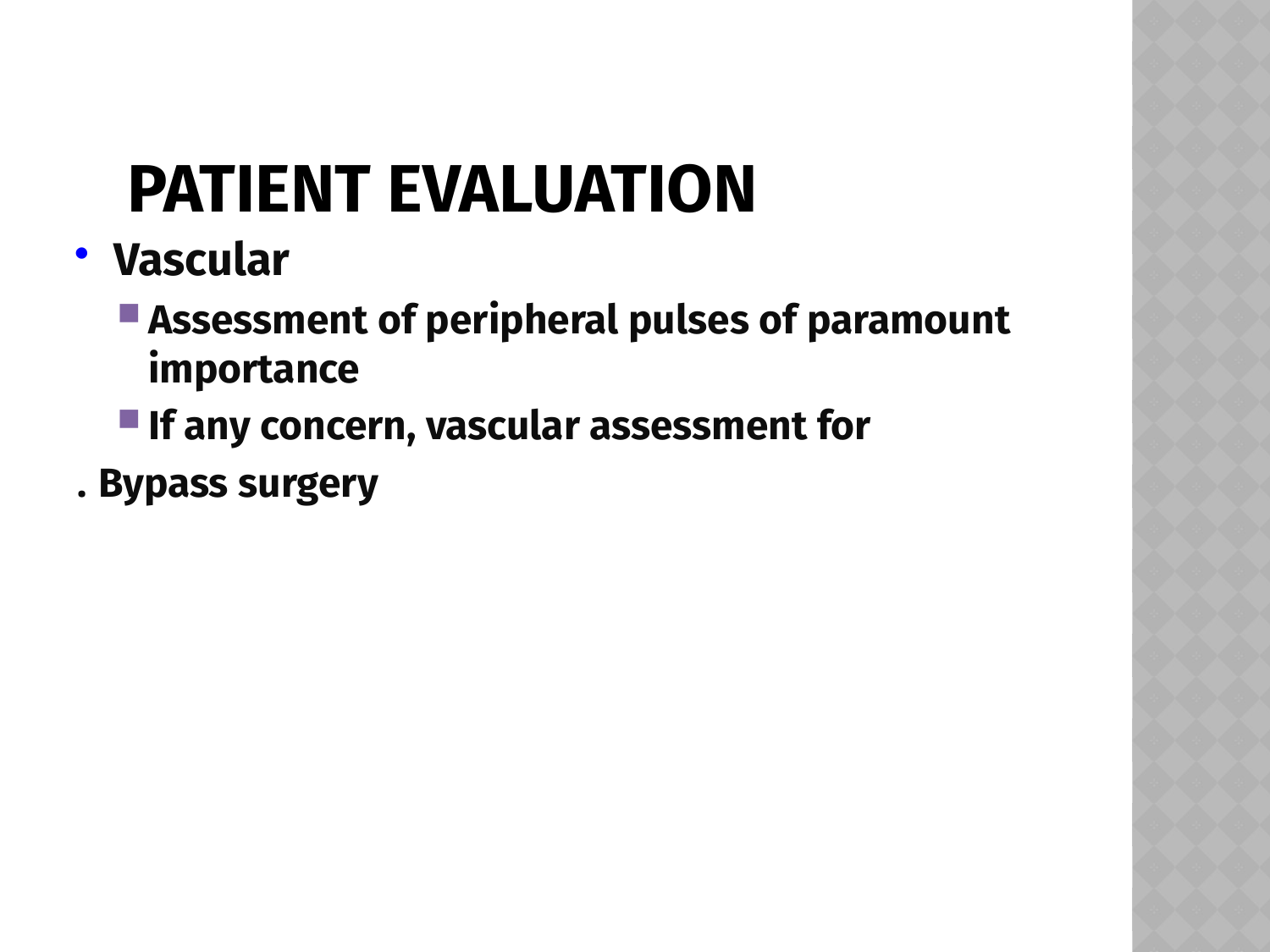

# Patient Evaluation
Vascular
Assessment of peripheral pulses of paramount importance
If any concern, vascular assessment for
Bypass surgery .